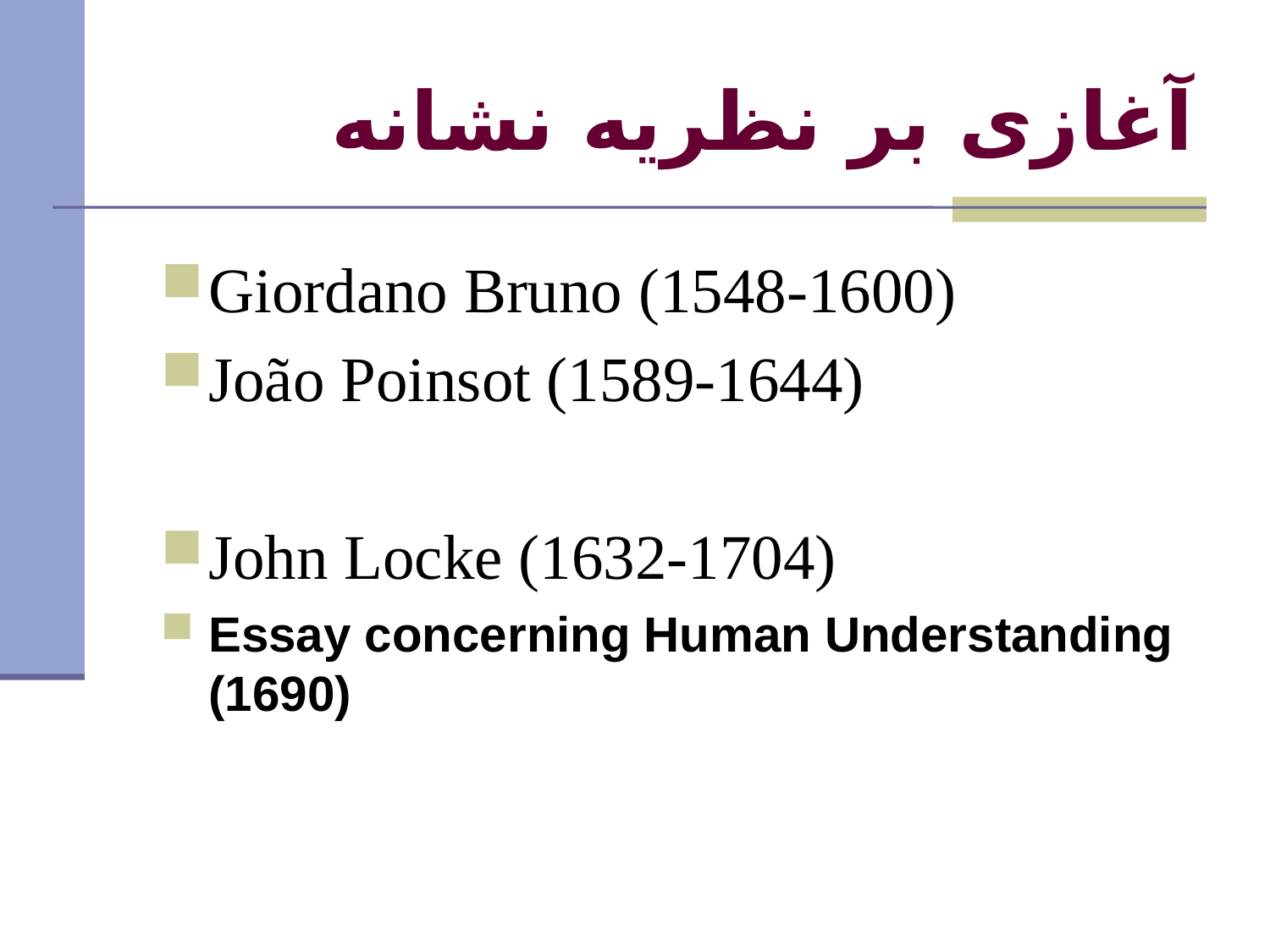

# آغازی بر نظريه نشانه
Giordano Bruno (1548-1600)
João Poinsot (1589-1644)

John Locke (1632-1704)
Essay concerning Human Understanding (1690)